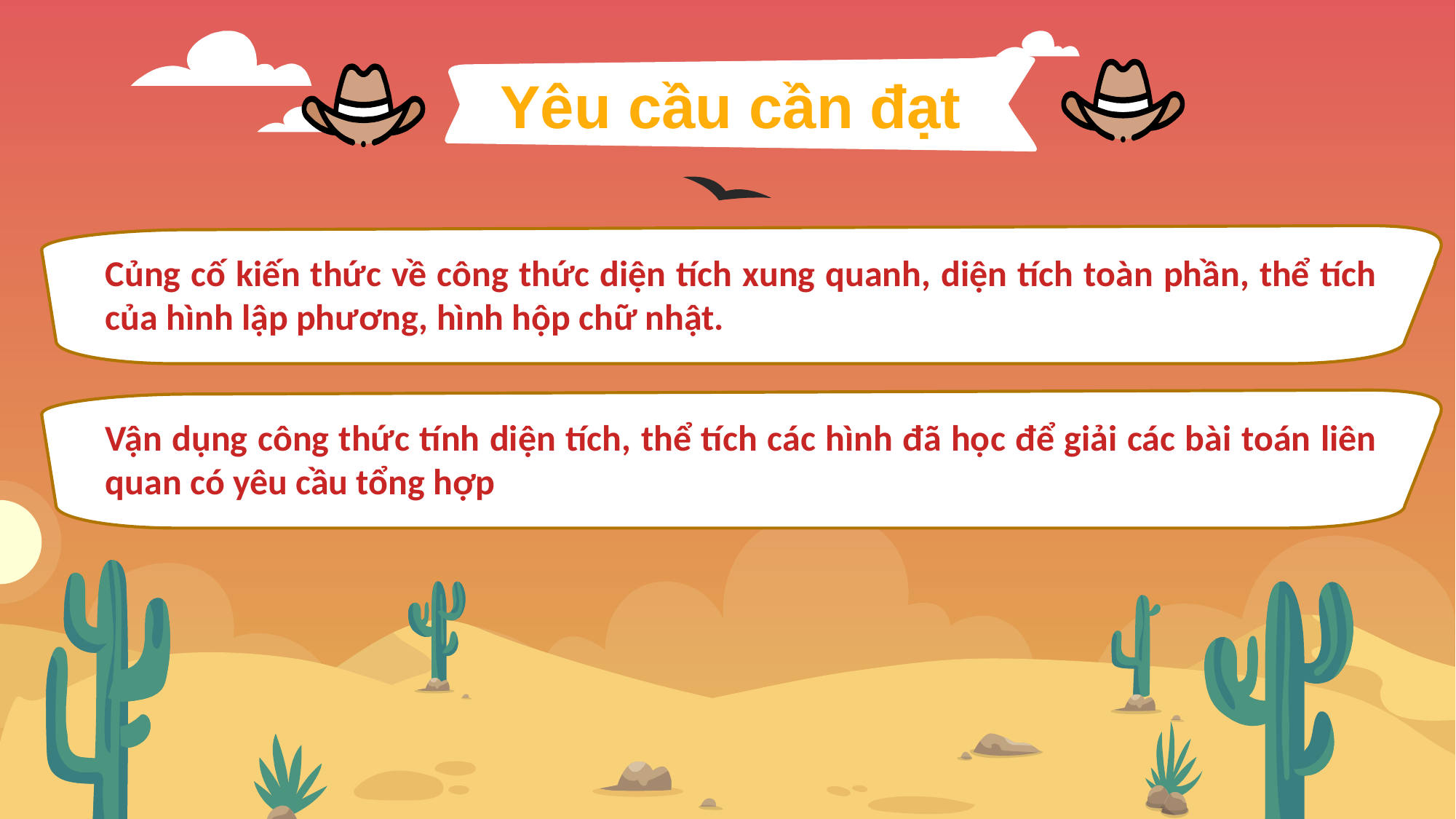

Yêu cầu cần đạt

Củng cố kiến thức về công thức diện tích xung quanh, diện tích toàn phần, thể tích của hình lập phương, hình hộp chữ nhật.

Vận dụng công thức tính diện tích, thể tích các hình đã học để giải các bài toán liên quan có yêu cầu tổng hợp